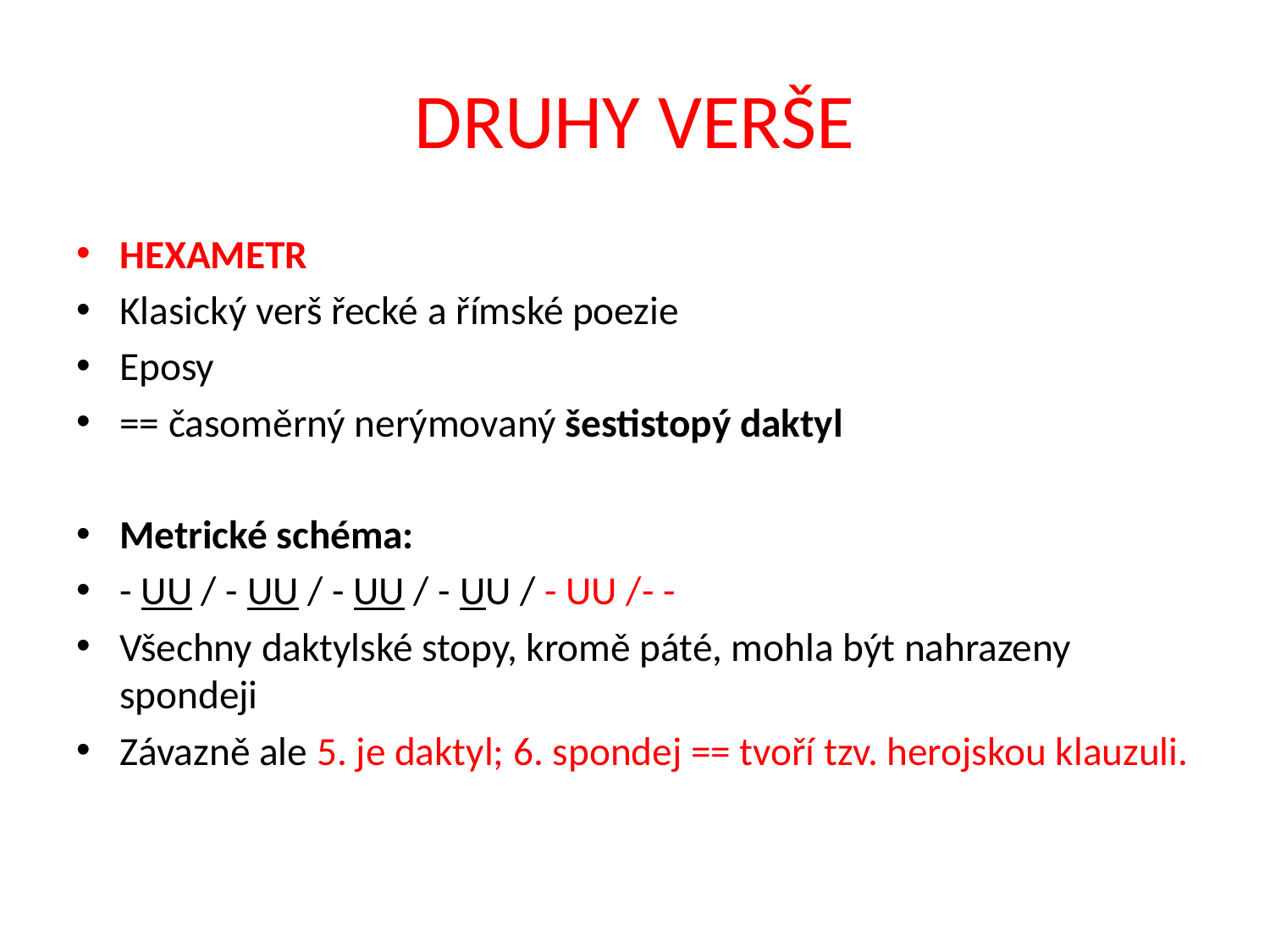

# DRUHY VERŠE
HEXAMETR
Klasický verš řecké a římské poezie
Eposy
== časoměrný nerýmovaný šestistopý daktyl

Metrické schéma:
- UU / - UU / - UU / - UU / - UU /- -
Všechny daktylské stopy, kromě páté, mohla být nahrazeny spondeji
Závazně ale 5. je daktyl; 6. spondej == tvoří tzv. herojskou klauzuli.